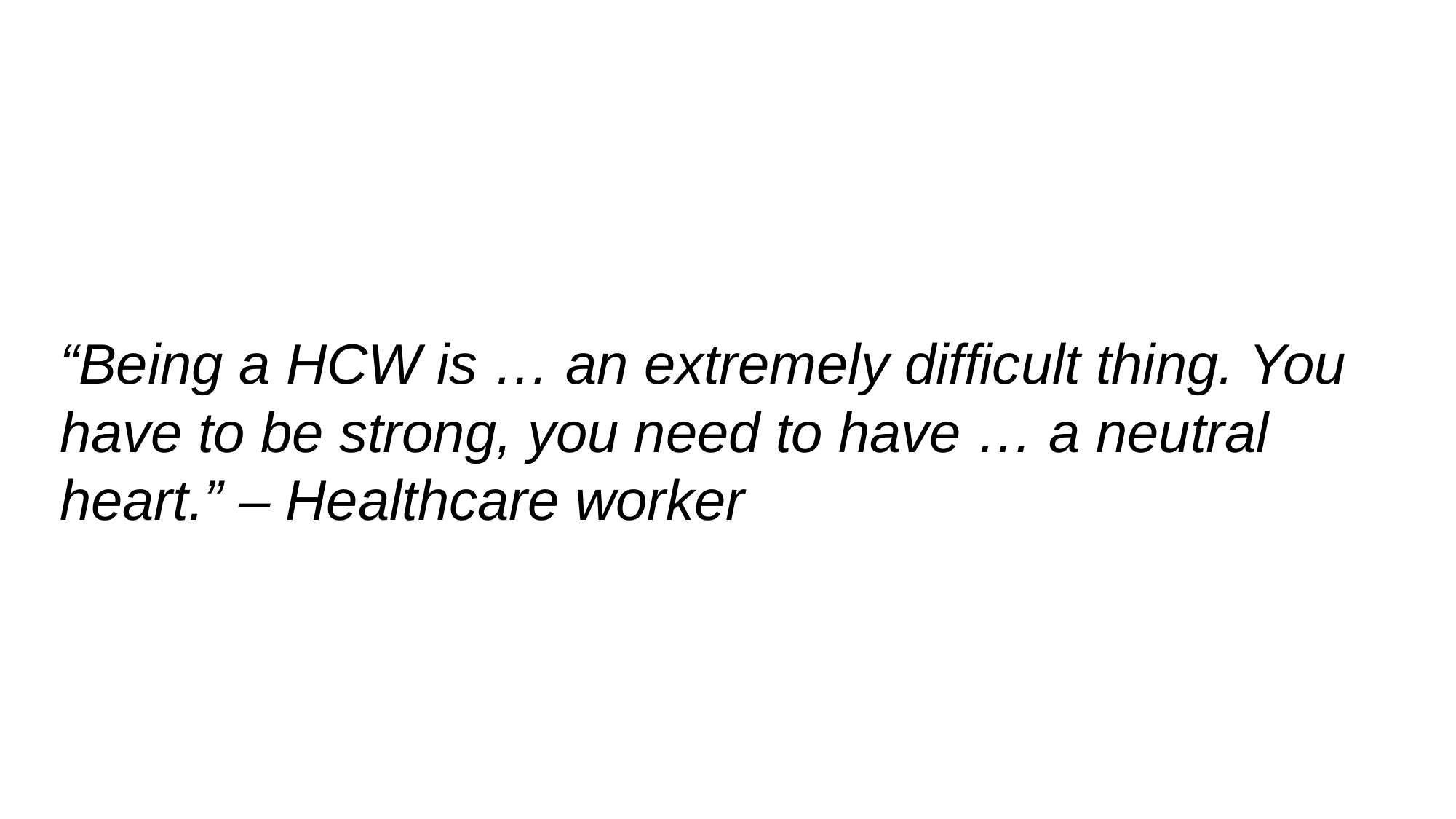

“Being a HCW is … an extremely difficult thing. You have to be strong, you need to have … a neutral heart.” – Healthcare worker